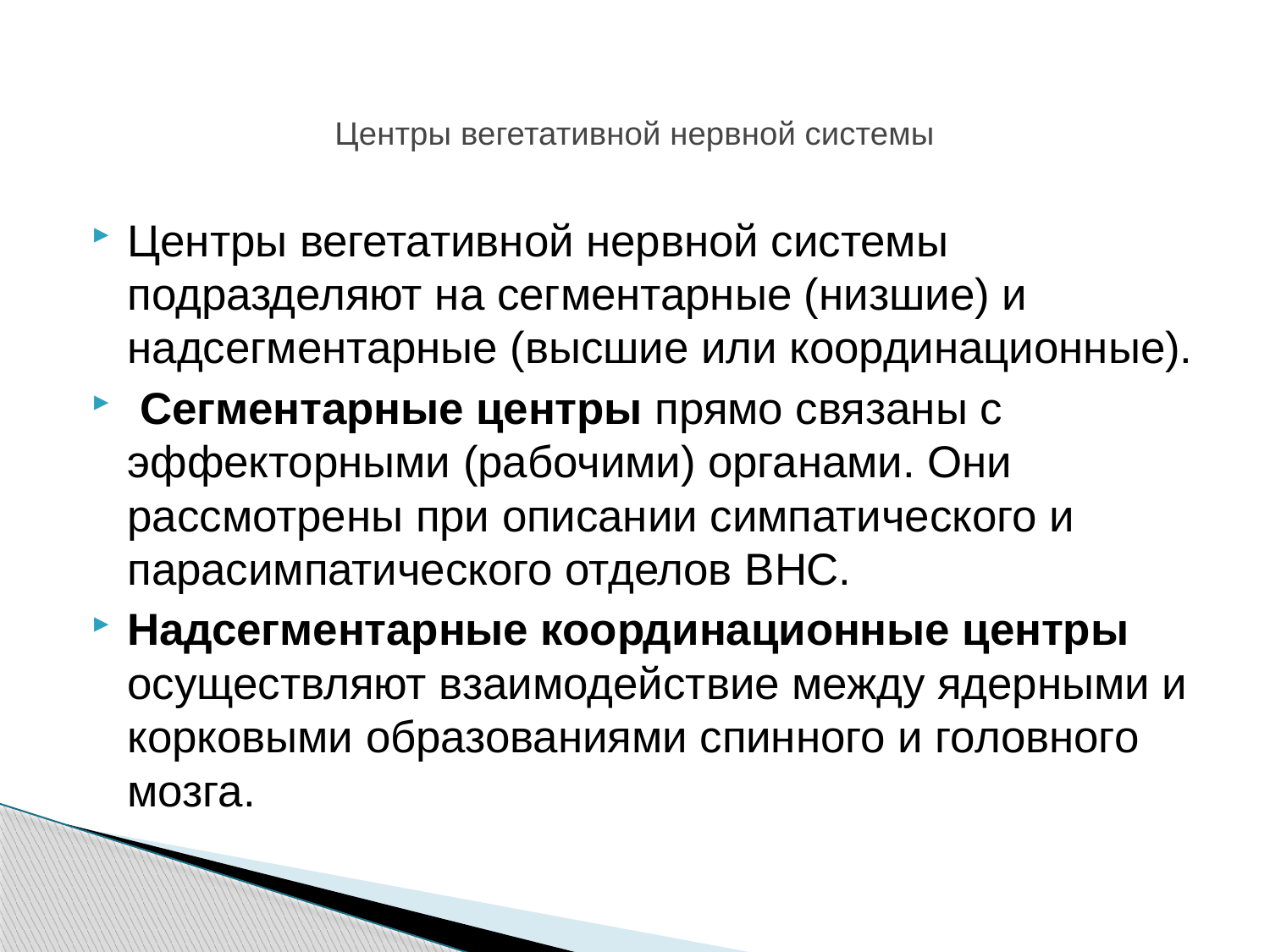

# Центры вегетативной нервной системы
Центры вегетативной нервной системы подразделяют на сегментарные (низшие) и надсегментарные (высшие или координационные).
 Сегментарные центры прямо связаны с эффекторными (рабочими) органами. Они рассмотрены при описании симпатического и парасимпатического отделов ВНС.
Надсегментарные координационные центры осуществляют взаимодействие между ядерными и корковыми образованиями спинного и головного мозга.